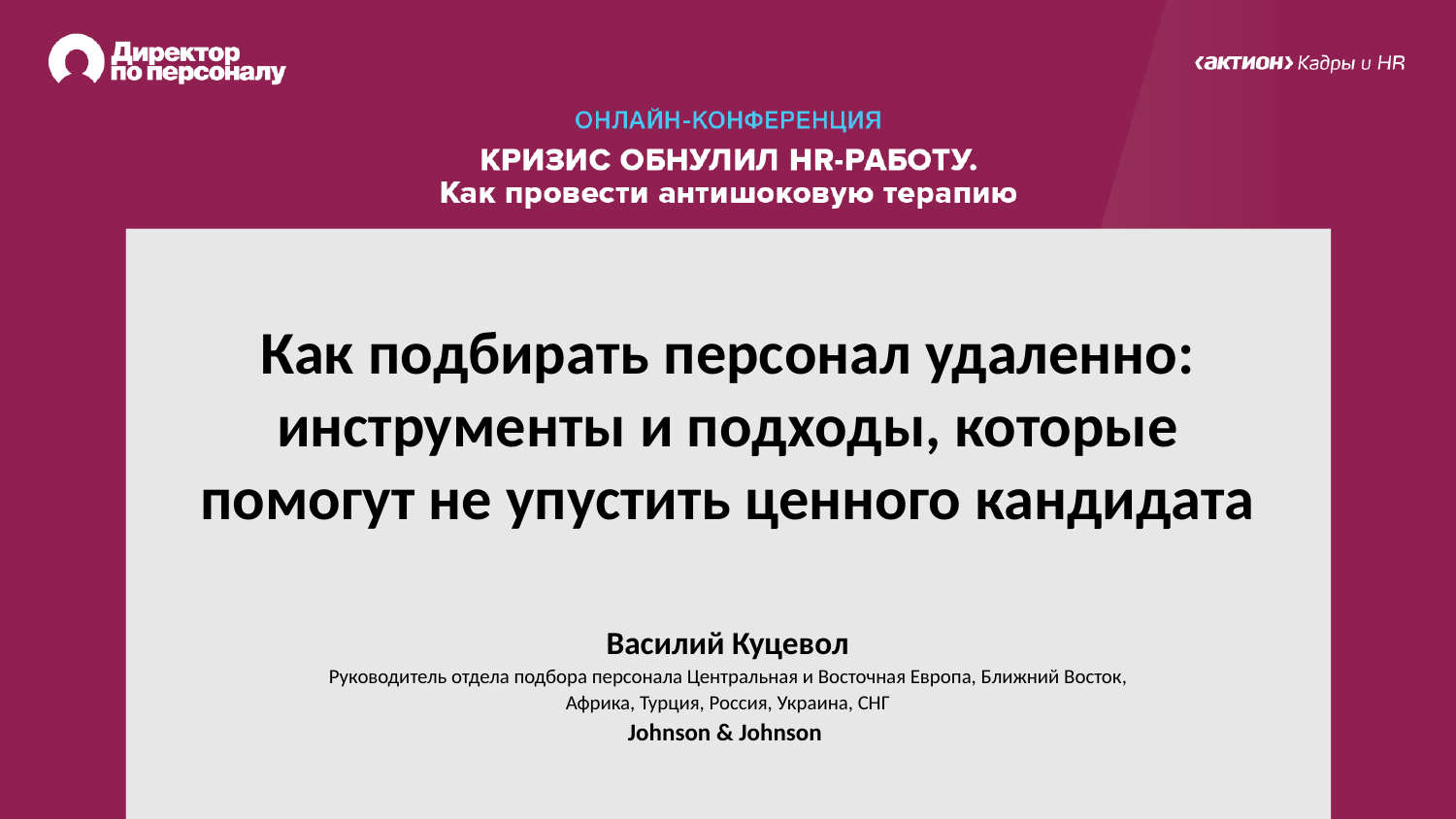

Как подбирать персонал удаленно:
инструменты и подходы, которые помогут не упустить ценного кандидата
Василий Куцевол
Руководитель отдела подбора персонала Центральная и Восточная Европа, Ближний Восток, Африка, Турция, Россия, Украина, СНГ
Johnson & Johnson